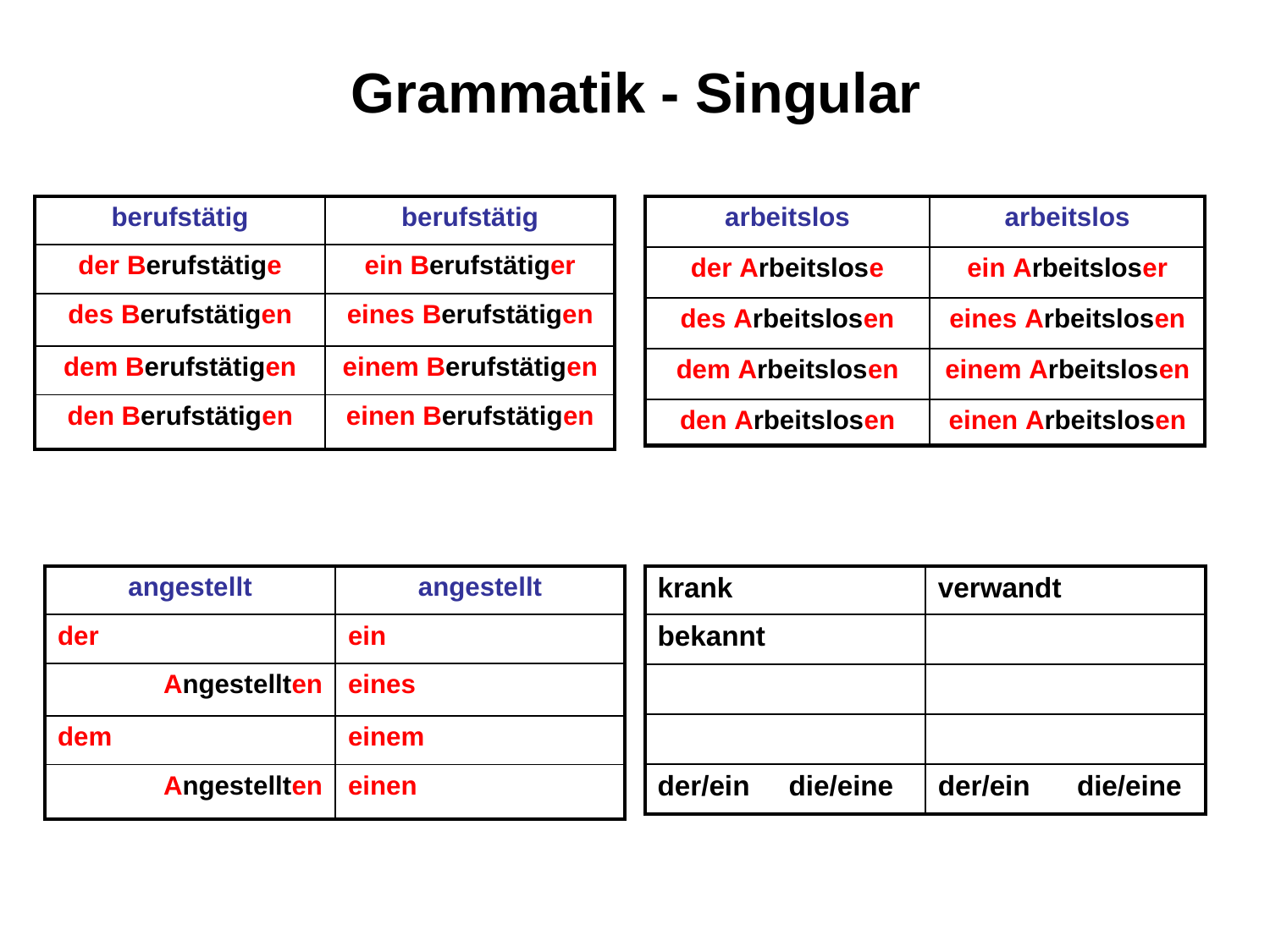

# Grammatik - Singular
| berufstätig | berufstätig |
| --- | --- |
| der Berufstätige | ein Berufstätiger |
| des Berufstätigen | eines Berufstätigen |
| dem Berufstätigen | einem Berufstätigen |
| den Berufstätigen | einen Berufstätigen |
| arbeitslos | arbeitslos |
| --- | --- |
| der Arbeitslose | ein Arbeitsloser |
| des Arbeitslosen | eines Arbeitslosen |
| dem Arbeitslosen | einem Arbeitslosen |
| den Arbeitslosen | einen Arbeitslosen |
| angestellt | angestellt |
| --- | --- |
| der | ein |
| Angestellten | eines |
| dem | einem |
| Angestellten | einen |
| krank | verwandt |
| --- | --- |
| bekannt |  |
|  |  |
|  |  |
| der/ein die/eine | der/ein die/eine |